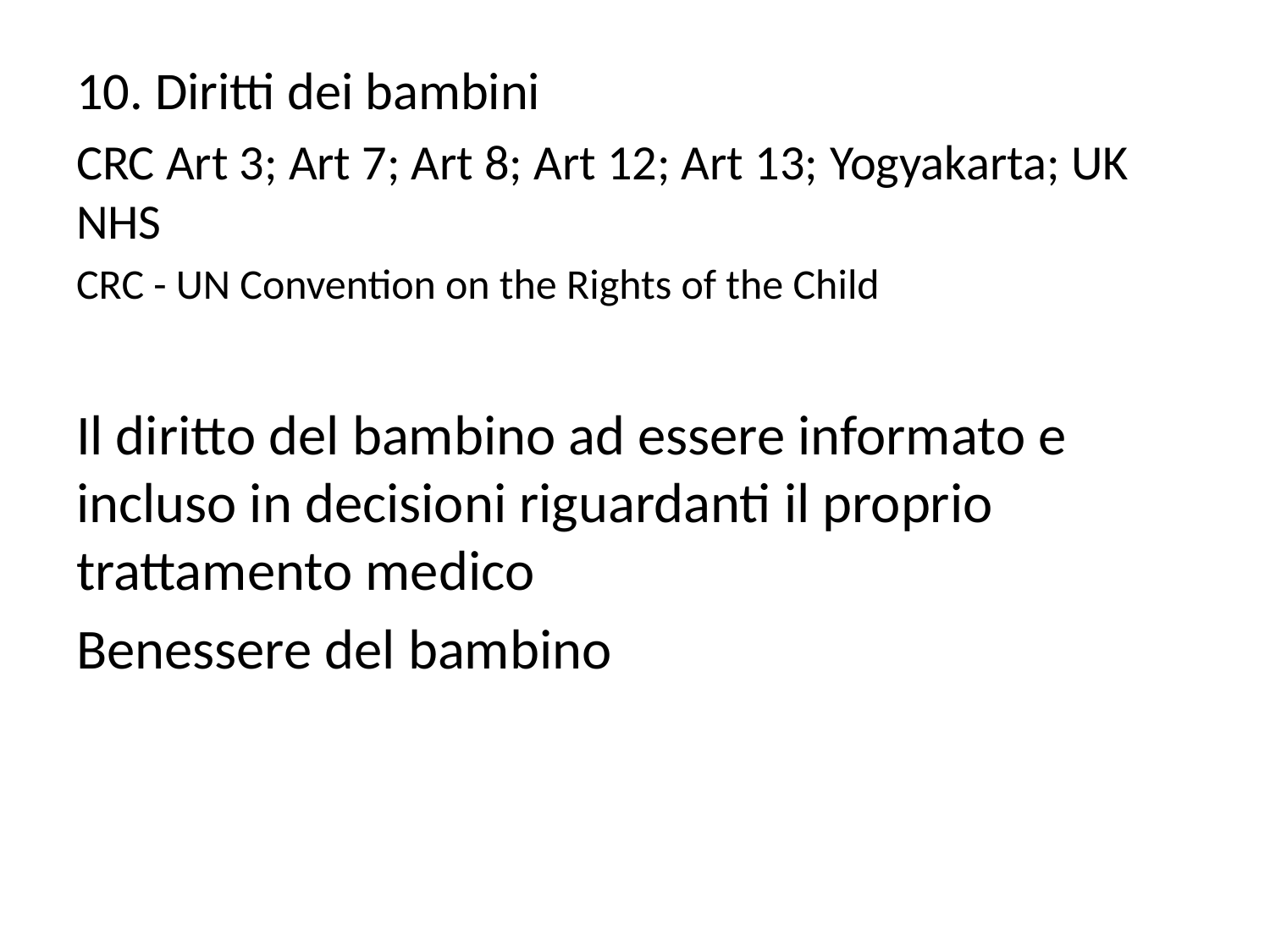

10. Diritti dei bambini
CRC Art 3; Art 7; Art 8; Art 12; Art 13; Yogyakarta; UK NHS
CRC - UN Convention on the Rights of the Child

Il diritto del bambino ad essere informato e incluso in decisioni riguardanti il proprio trattamento medico
Benessere del bambino